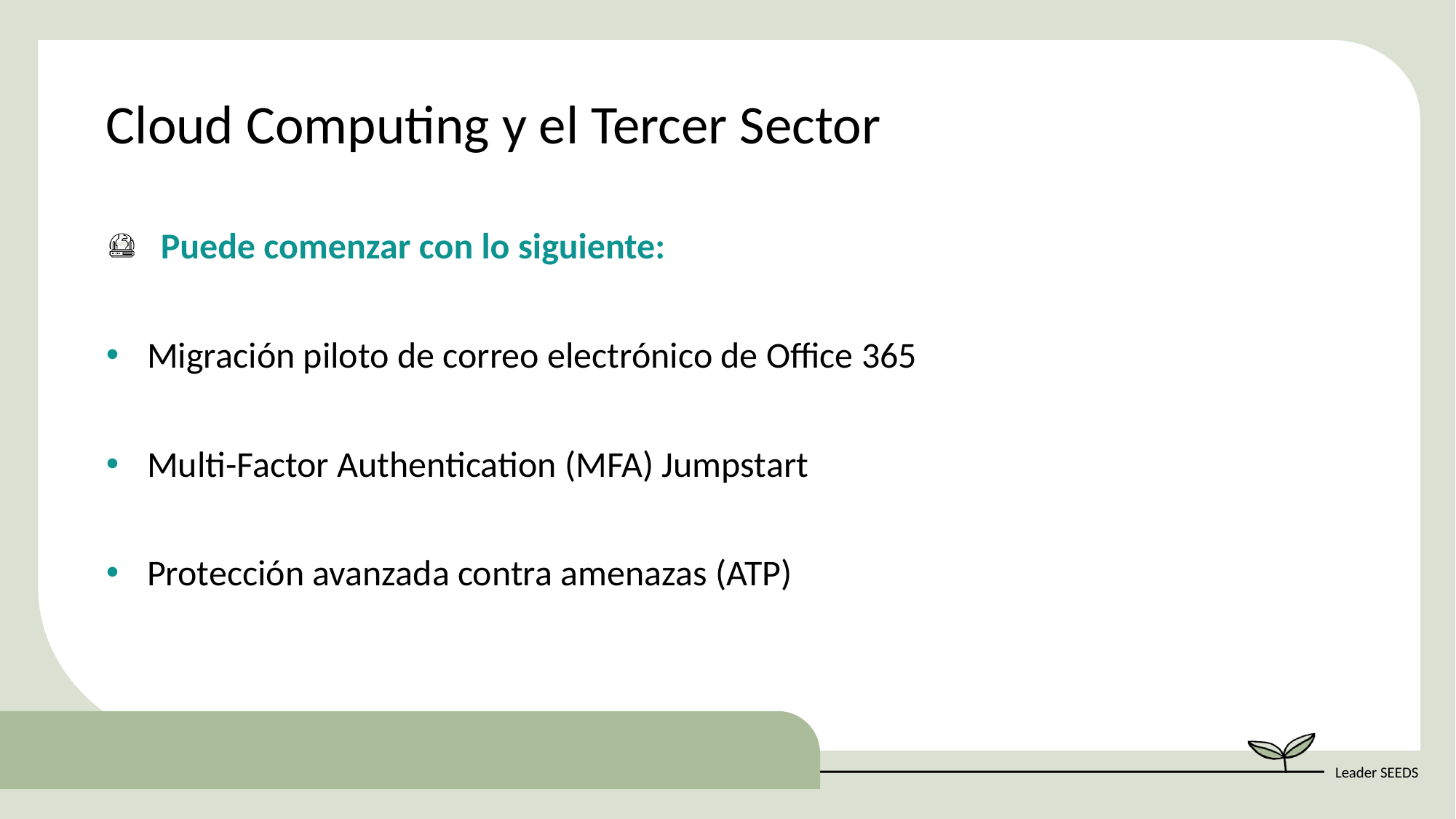

Cloud Computing y el Tercer Sector

Puede comenzar con lo siguiente:

Migración piloto de correo electrónico de Office 365

Multi-Factor Authentication (MFA) Jumpstart

Protección avanzada contra amenazas (ATP)